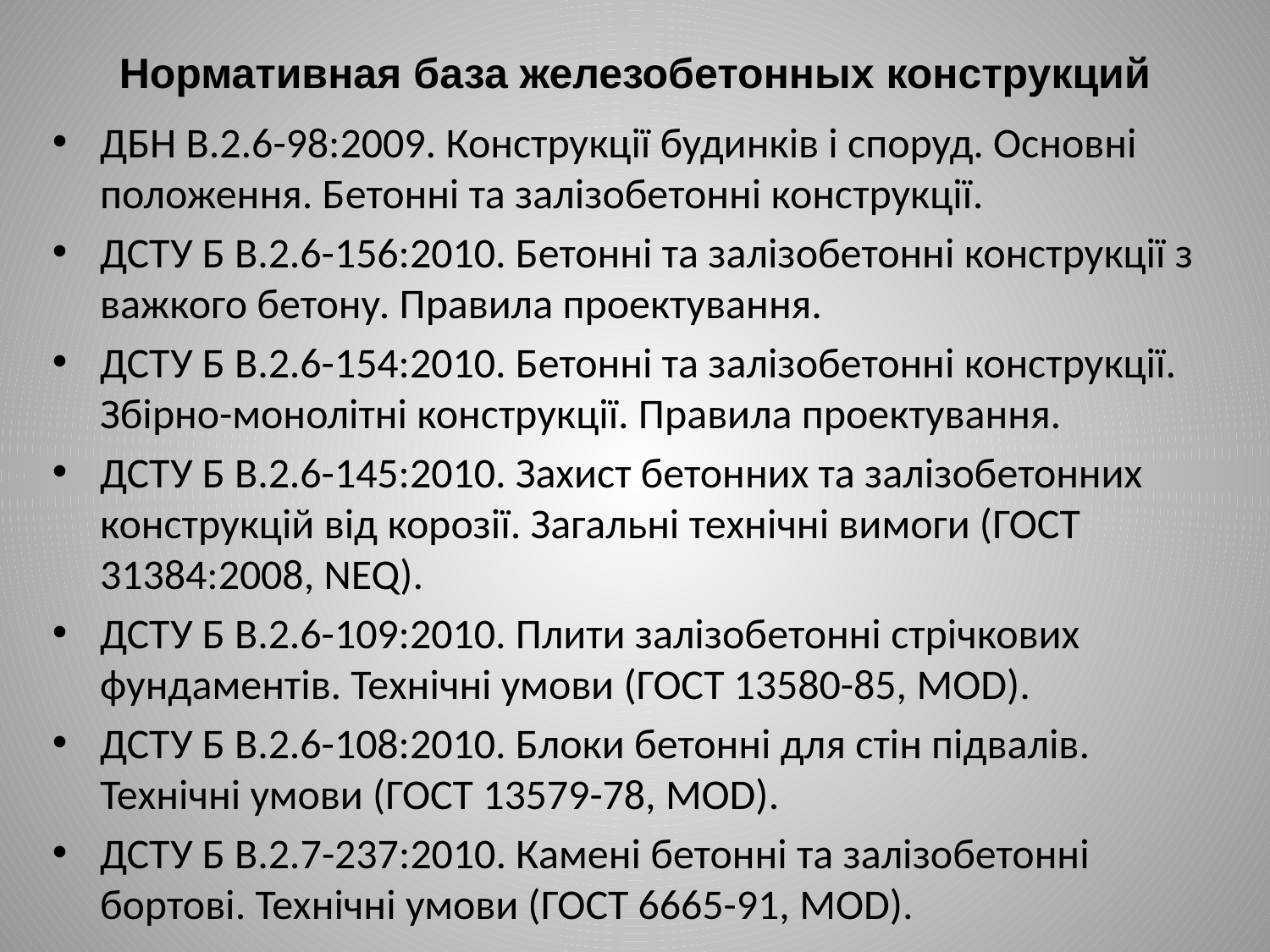

Нормативная база железобетонных конструкций
# ДБН В.2.6-98:2009. Конструкції будинків і споруд. Основні положення. Бетонні та залізобетонні конструкції.
ДСТУ Б В.2.6-156:2010. Бетонні та залізобетонні конструкції з важкого бетону. Правила проектування.
ДСТУ Б В.2.6-154:2010. Бетонні та залізобетонні конструкції. Збірно-монолітні конструкції. Правила проектування.
ДСТУ Б В.2.6-145:2010. Захист бетонних та залізобетонних конструкцій від корозії. Загальні технічні вимоги (ГОСТ 31384:2008, NEQ).
ДСТУ Б В.2.6-109:2010. Плити залізобетонні стрічкових фундаментів. Технічні умови (ГОСТ 13580-85, MOD).
ДСТУ Б В.2.6-108:2010. Блоки бетонні для стін підвалів. Технічні умови (ГОСТ 13579-78, MOD).
ДСТУ Б В.2.7-237:2010. Камені бетонні та залізобетонні бортові. Технічні умови (ГОСТ 6665-91, MOD).